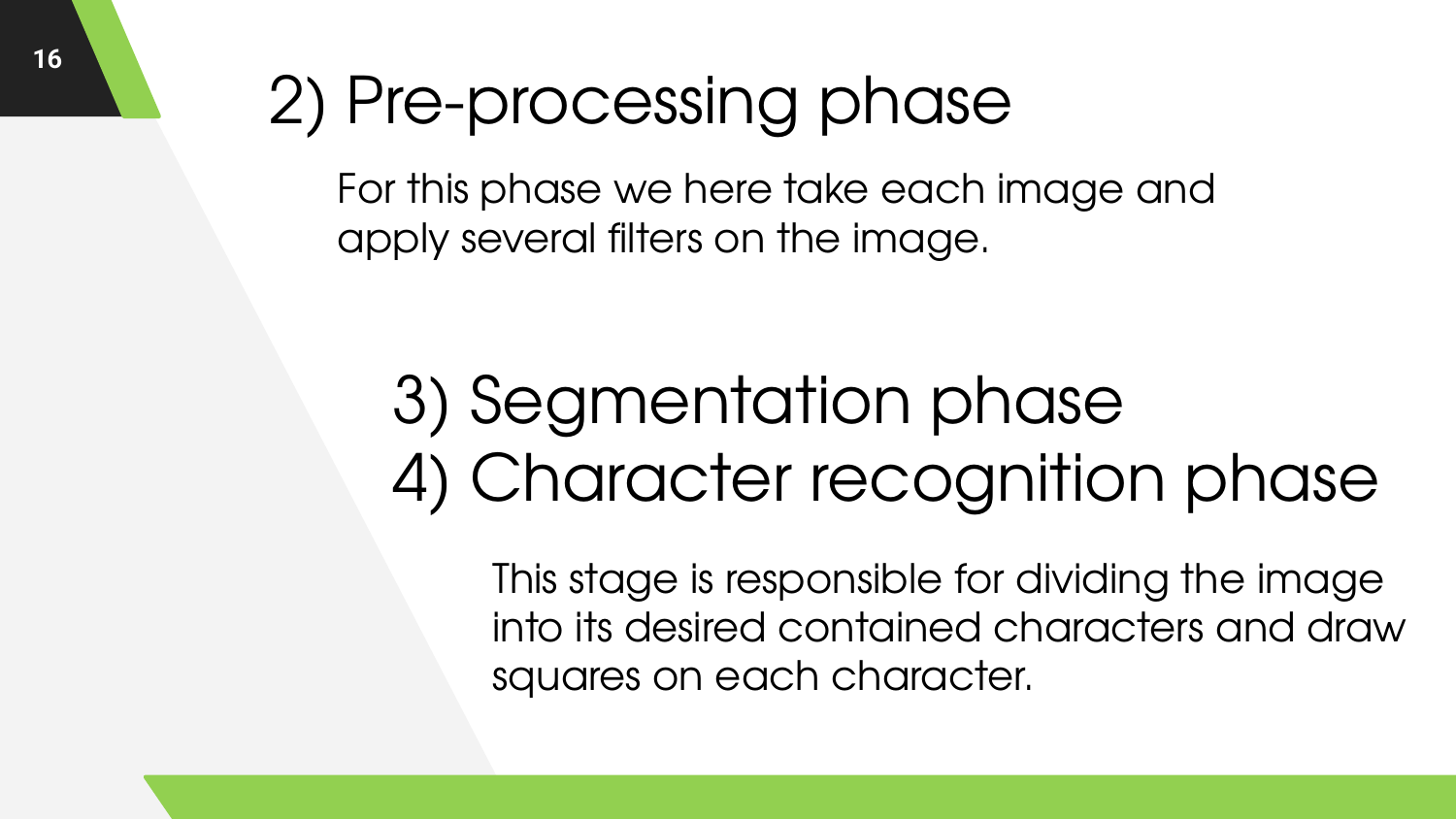

16

2) Pre-processing phase
For this phase we here take each image and apply several filters on the image.
3) Segmentation phase
4) Character recognition phase
This stage is responsible for dividing the image into its desired contained characters and draw squares on each character.